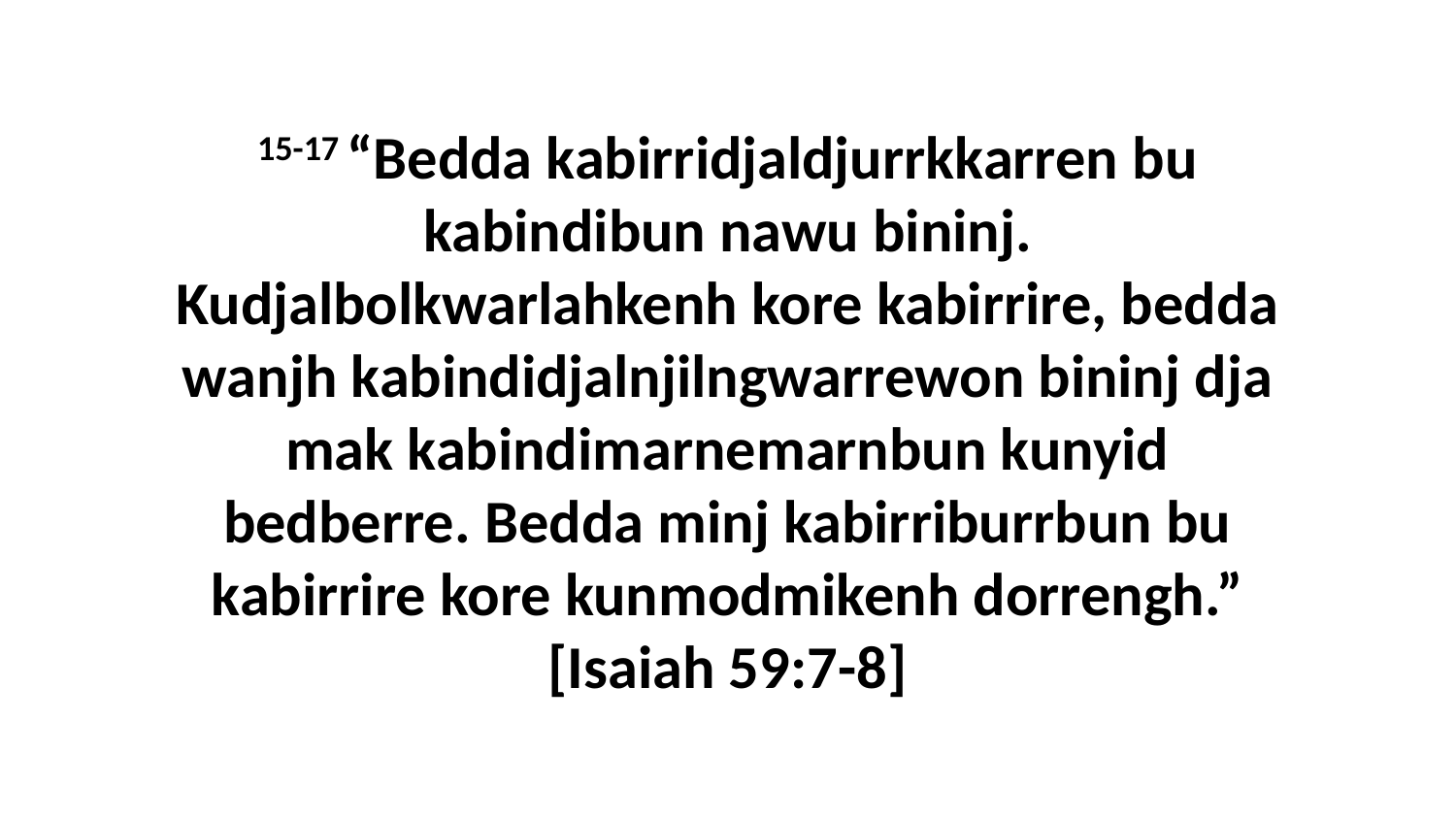

15-17 “Bedda kabirridjaldjurrkkarren bu kabindibun nawu bininj. Kudjalbolkwarlahkenh kore kabirrire, bedda wanjh kabindidjalnjilngwarrewon bininj dja mak kabindimarnemarnbun kunyid bedberre. Bedda minj kabirriburrbun bu kabirrire kore kunmodmikenh dorrengh.” [Isaiah 59:7-8]